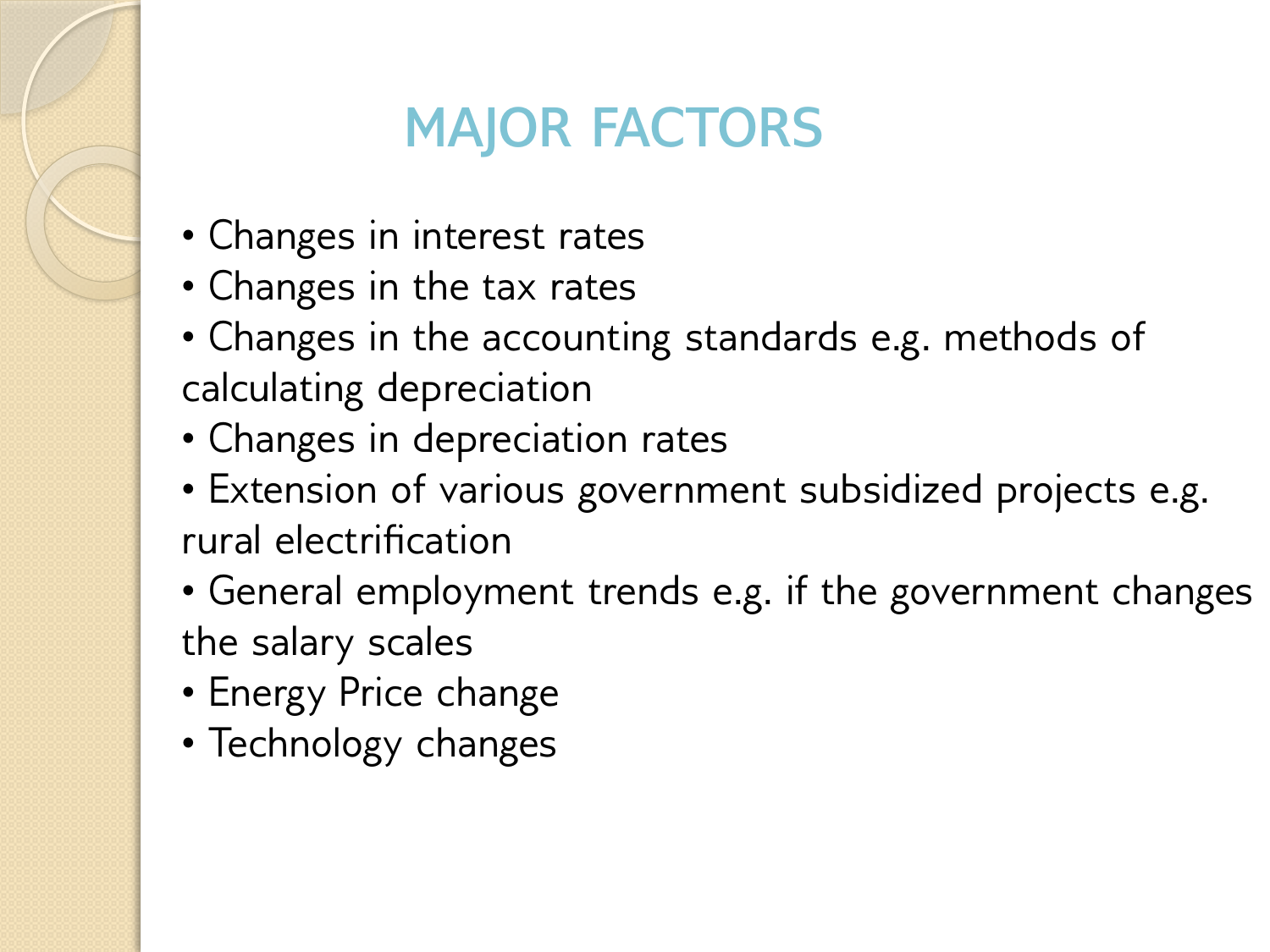

MAJOR FACTORS
• Changes in interest rates
• Changes in the tax rates
• Changes in the accounting standards e.g. methods of  calculating depreciation
• Changes in depreciation rates
• Extension of various government subsidized projects e.g. rural electrification
• General employment trends e.g. if the government changes the salary scales
• Energy Price change
• Technology changes